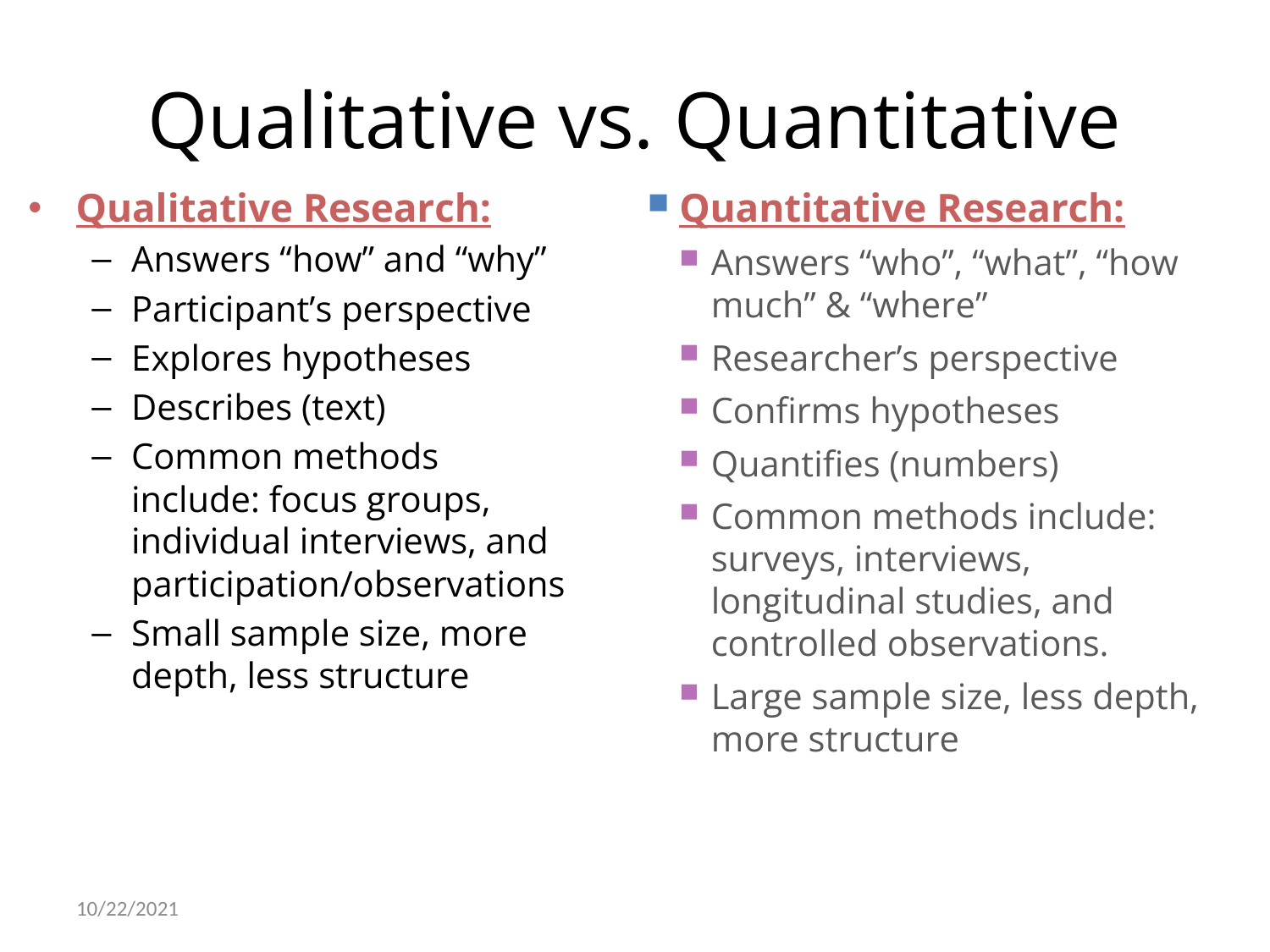

# Qualitative vs. Quantitative
Qualitative Research:
Answers “how” and “why”
Participant’s perspective
Explores hypotheses
Describes (text)
Common methods include: focus groups, individual interviews, and participation/observations
Small sample size, more depth, less structure
Quantitative Research:
Answers “who”, “what”, “how much” & “where”
Researcher’s perspective
Confirms hypotheses
Quantifies (numbers)
Common methods include: surveys, interviews, longitudinal studies, and controlled observations.
Large sample size, less depth, more structure
10/22/2021